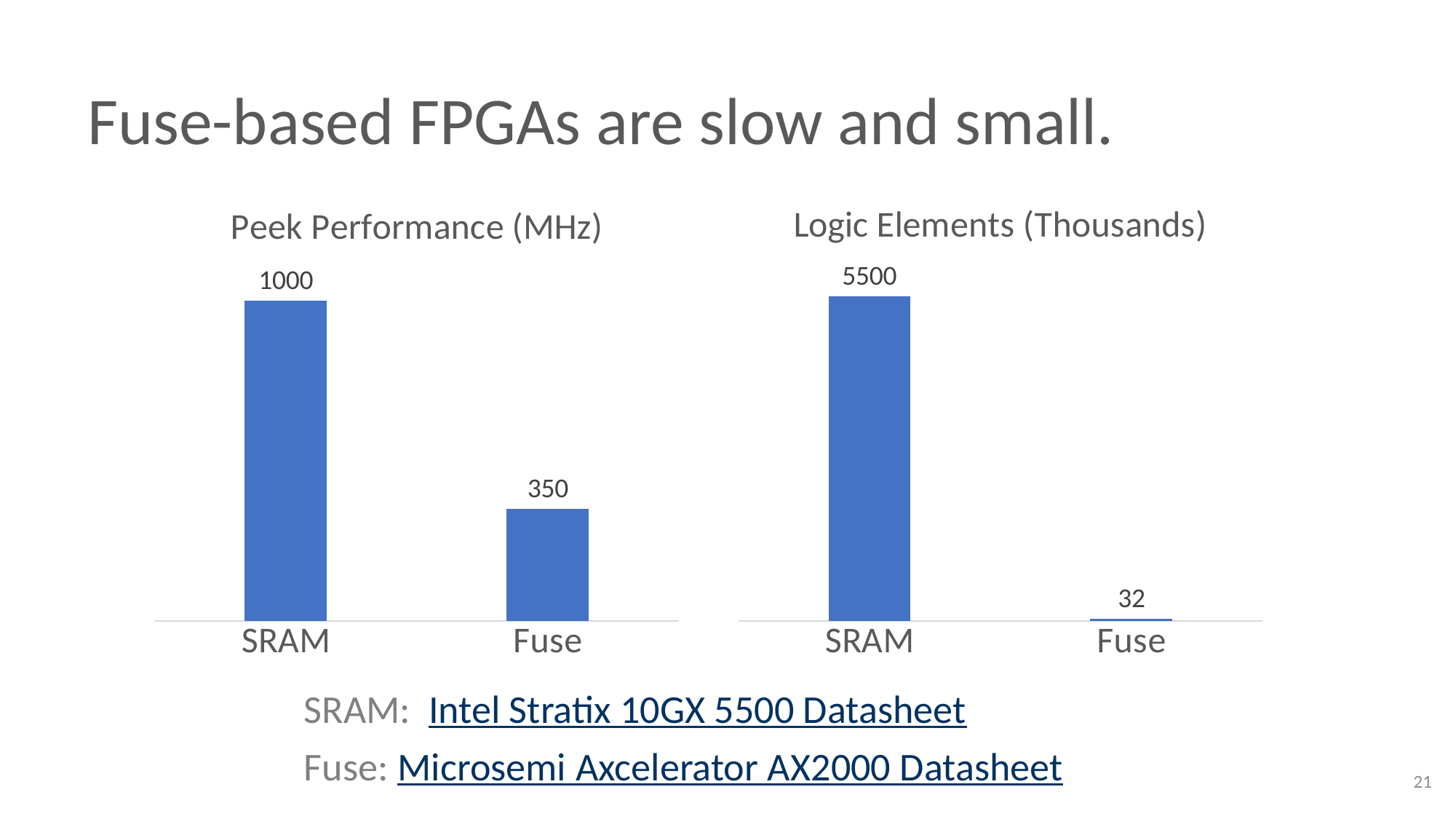

# Fuse-based FPGAs are slow and small.

### Chart: Logic Elements (Thousands)

| Category | Logic Elements |
|---|---|
| SRAM | 5500.0 |
| Fuse | 32.0 |

### Chart: Peek Performance (MHz)

| Category | Performance |
|---|---|
| SRAM | 1000.0 |
| Fuse | 350.0 |
SRAM:  Intel Stratix 10GX 5500 Datasheet
Fuse: Microsemi Axcelerator AX2000 Datasheet

21